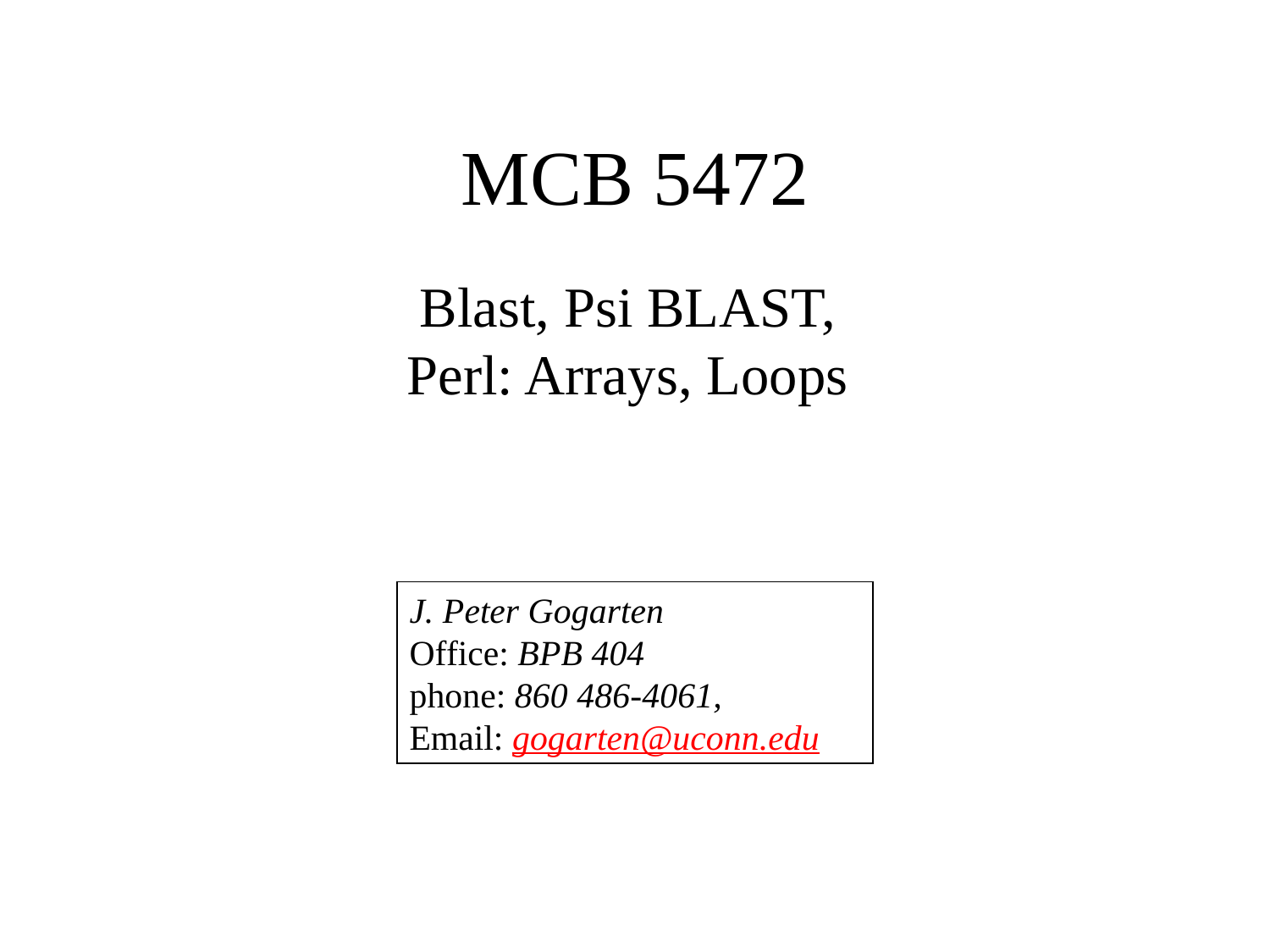

# MCB 5472
Blast, Psi BLAST,
Perl: Arrays, Loops
J. Peter Gogarten
Office: BPB 404
phone: 860 486-4061,
Email: gogarten@uconn.edu